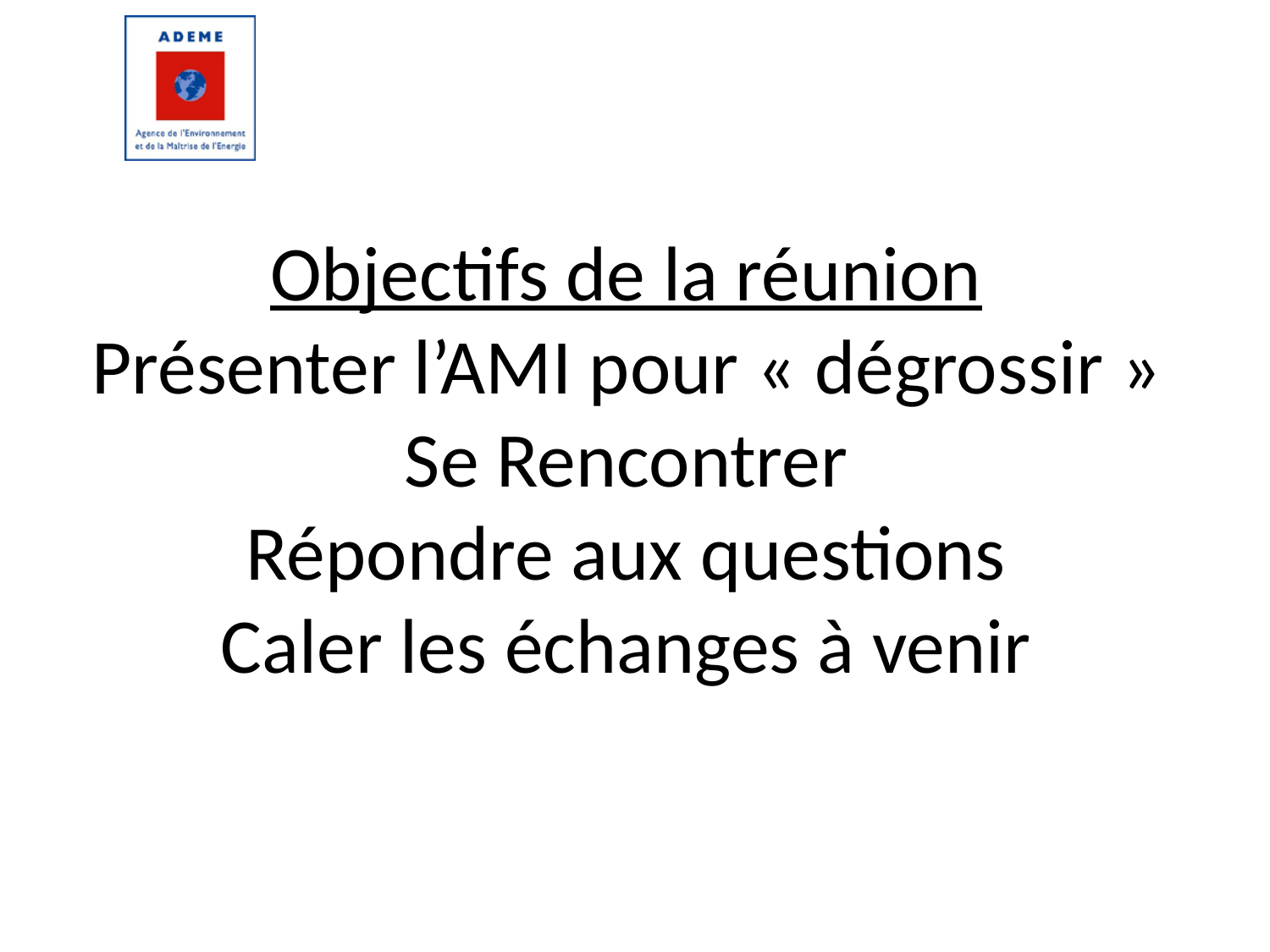

# Objectifs de la réunion Présenter l’AMI pour « dégrossir » Se Rencontrer Répondre aux questions Caler les échanges à venir